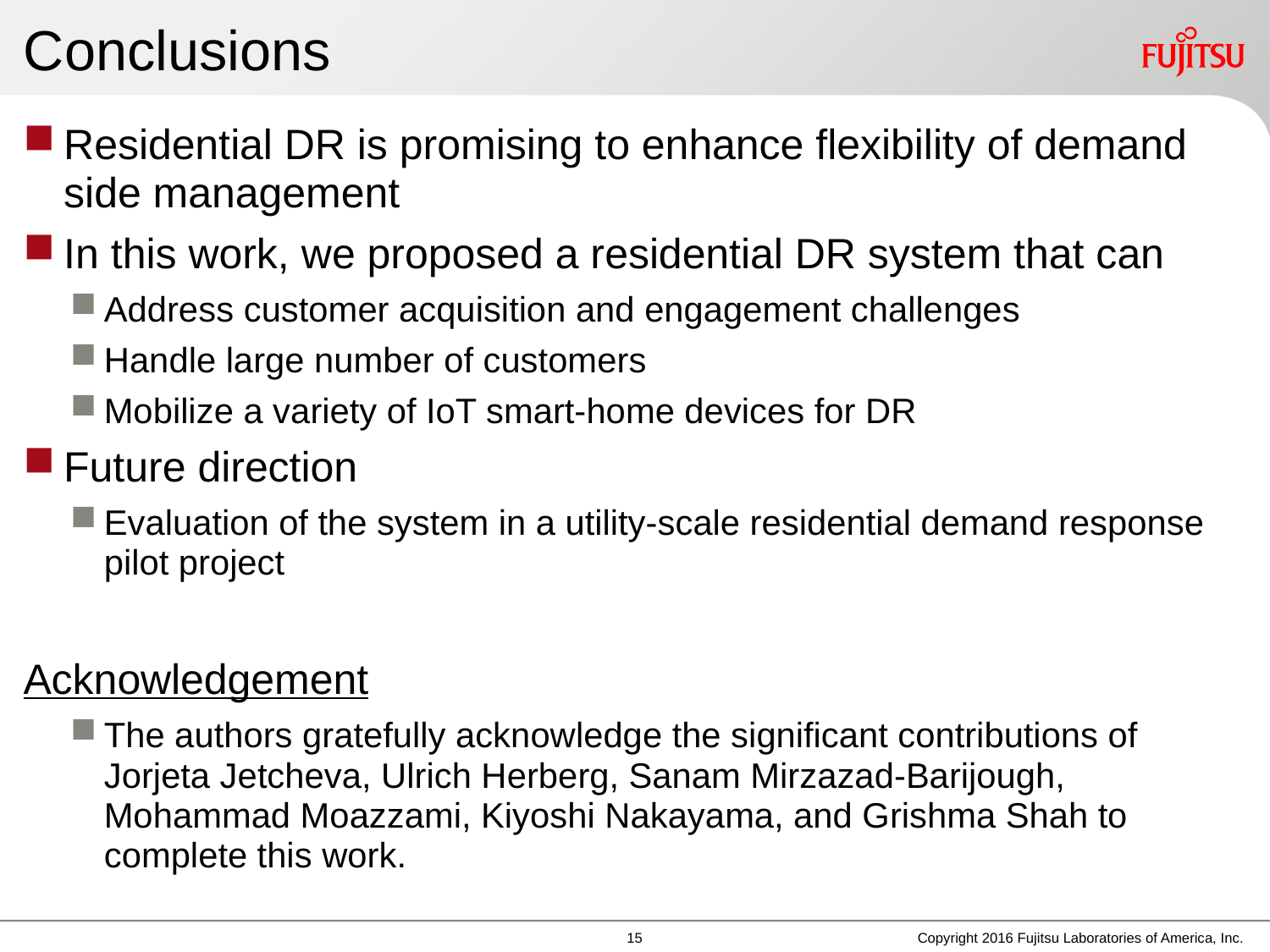

# Conclusions
Residential DR is promising to enhance flexibility of demand side management
In this work, we proposed a residential DR system that can
Address customer acquisition and engagement challenges
Handle large number of customers
Mobilize a variety of IoT smart-home devices for DR
Future direction
Evaluation of the system in a utility-scale residential demand response pilot project

Acknowledgement
The authors gratefully acknowledge the significant contributions of Jorjeta Jetcheva, Ulrich Herberg, Sanam Mirzazad-Barijough, Mohammad Moazzami, Kiyoshi Nakayama, and Grishma Shah to complete this work.
15
Copyright 2016 Fujitsu Laboratories of America, Inc.